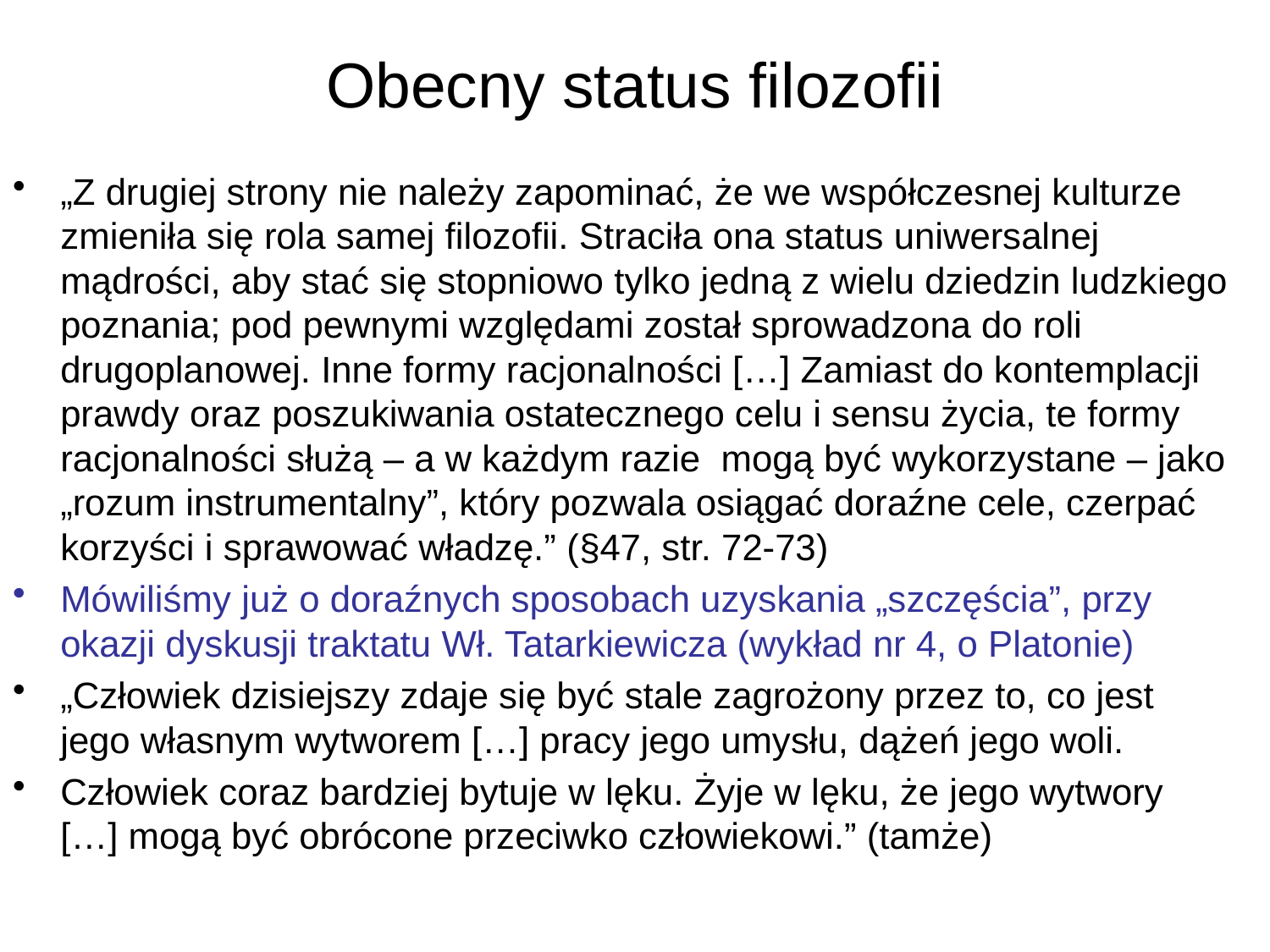

# Obecny status filozofii
„Z drugiej strony nie należy zapominać, że we współczesnej kulturze zmieniła się rola samej filozofii. Straciła ona status uniwersalnej mądrości, aby stać się stopniowo tylko jedną z wielu dziedzin ludzkiego poznania; pod pewnymi względami został sprowadzona do roli drugoplanowej. Inne formy racjonalności […] Zamiast do kontemplacji prawdy oraz poszukiwania ostatecznego celu i sensu życia, te formy racjonalności służą – a w każdym razie  mogą być wykorzystane – jako „rozum instrumentalny”, który pozwala osiągać doraźne cele, czerpać korzyści i sprawować władzę.” (§47, str. 72-73)
Mówiliśmy już o doraźnych sposobach uzyskania „szczęścia”, przy okazji dyskusji traktatu Wł. Tatarkiewicza (wykład nr 4, o Platonie)
„Człowiek dzisiejszy zdaje się być stale zagrożony przez to, co jest jego własnym wytworem […] pracy jego umysłu, dążeń jego woli.
Człowiek coraz bardziej bytuje w lęku. Żyje w lęku, że jego wytwory […] mogą być obrócone przeciwko człowiekowi.” (tamże)